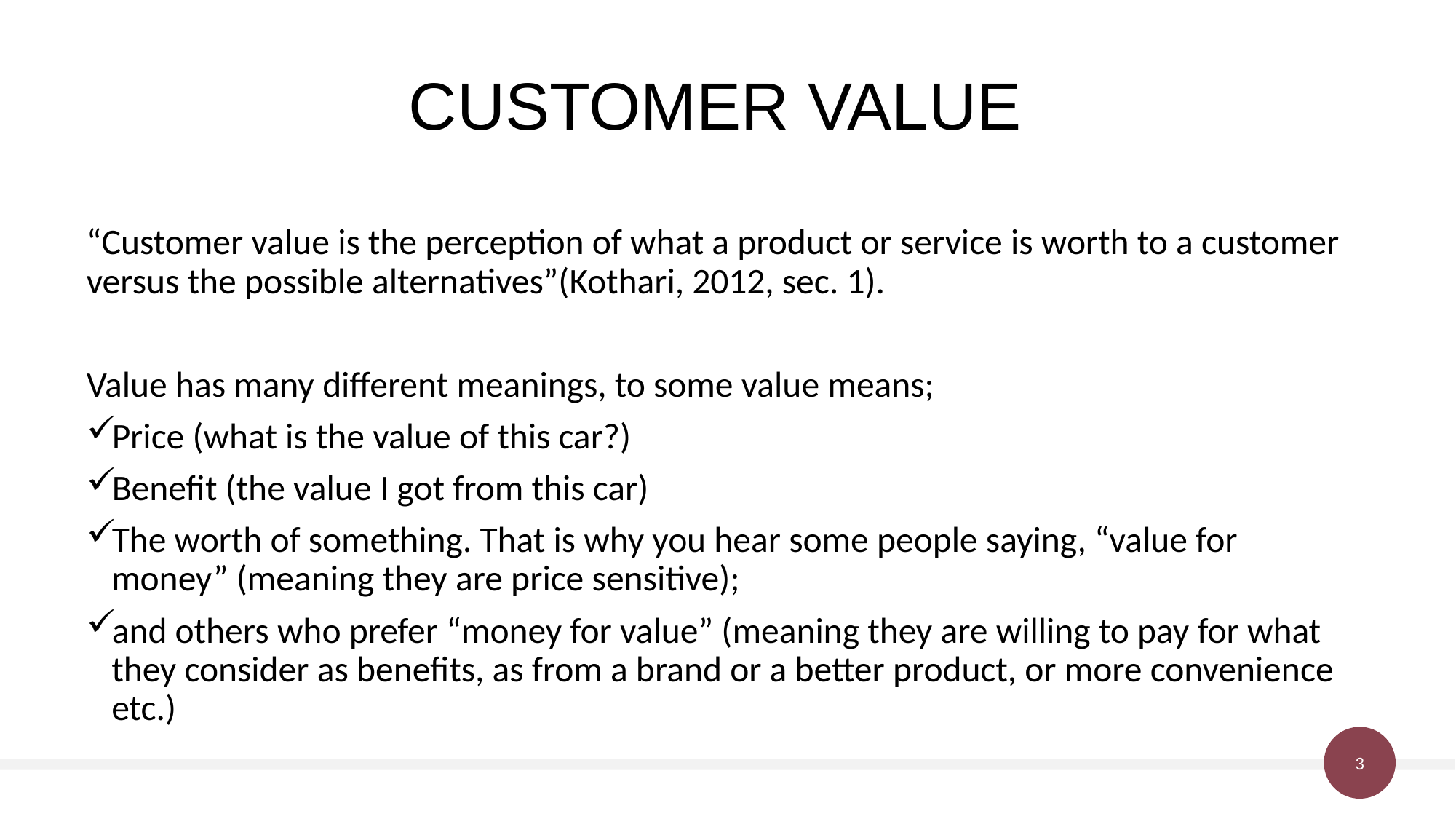

# CUSTOMER VALUE
“Customer value is the perception of what a product or service is worth to a customer versus the possible alternatives”(Kothari, 2012, sec. 1).

Value has many different meanings, to some value means;
Price (what is the value of this car?)
Benefit (the value I got from this car)
The worth of something. That is why you hear some people saying, “value for money” (meaning they are price sensitive);
and others who prefer “money for value” (meaning they are willing to pay for what they consider as benefits, as from a brand or a better product, or more convenience etc.)